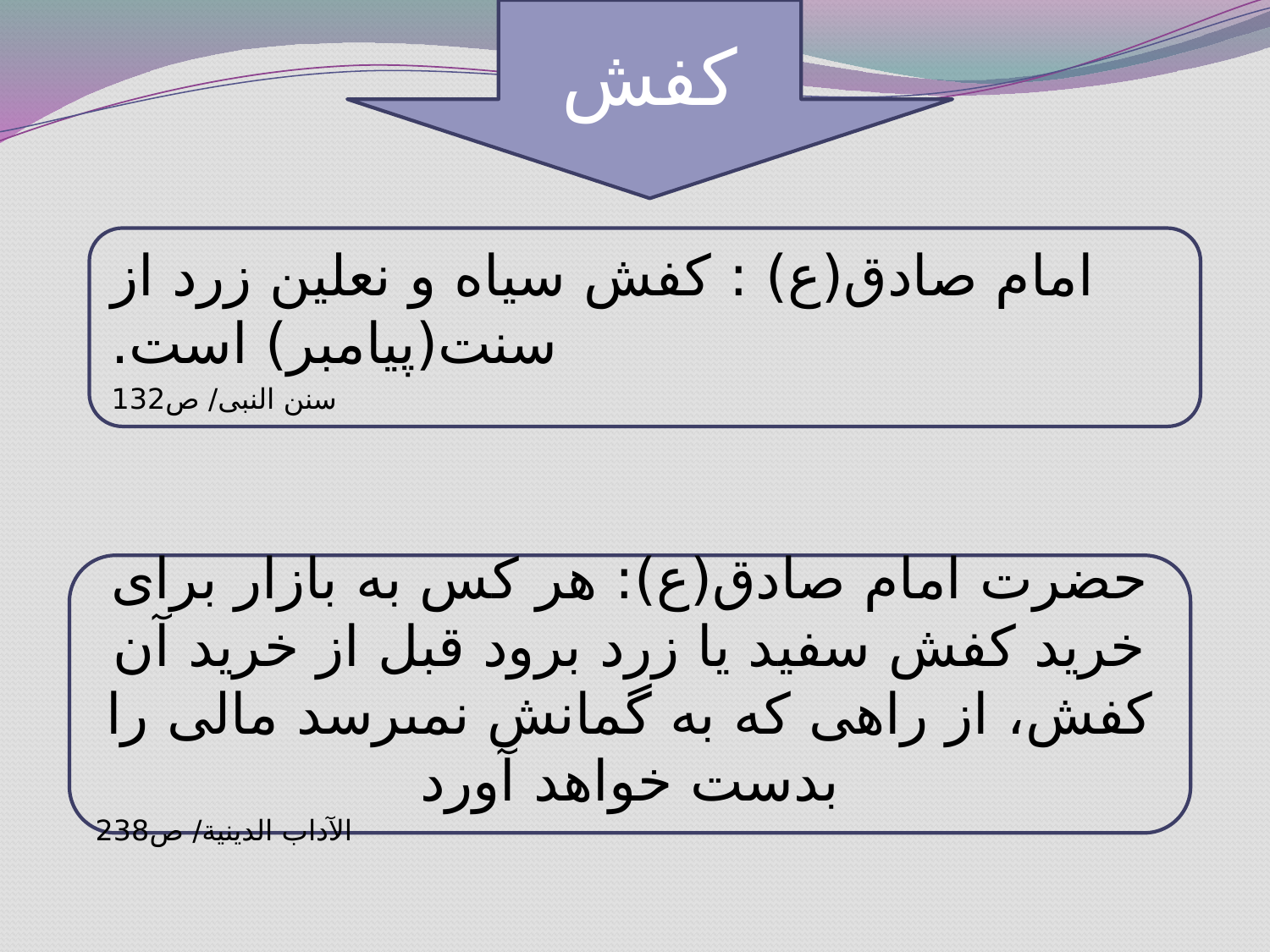

کفش
امام صادق(ع) : كفش سياه و نعلين زرد از سنت(پیامبر) است.

سنن النبی/ ص132
حضرت امام صادق(ع): هر كس به بازار براى خريد كفش سفيد يا زرد برود قبل از خريد آن كفش، از راهى كه به گمانش نمى‏رسد مالى را بدست خواهد آورد
الآداب الدينية/ ص238